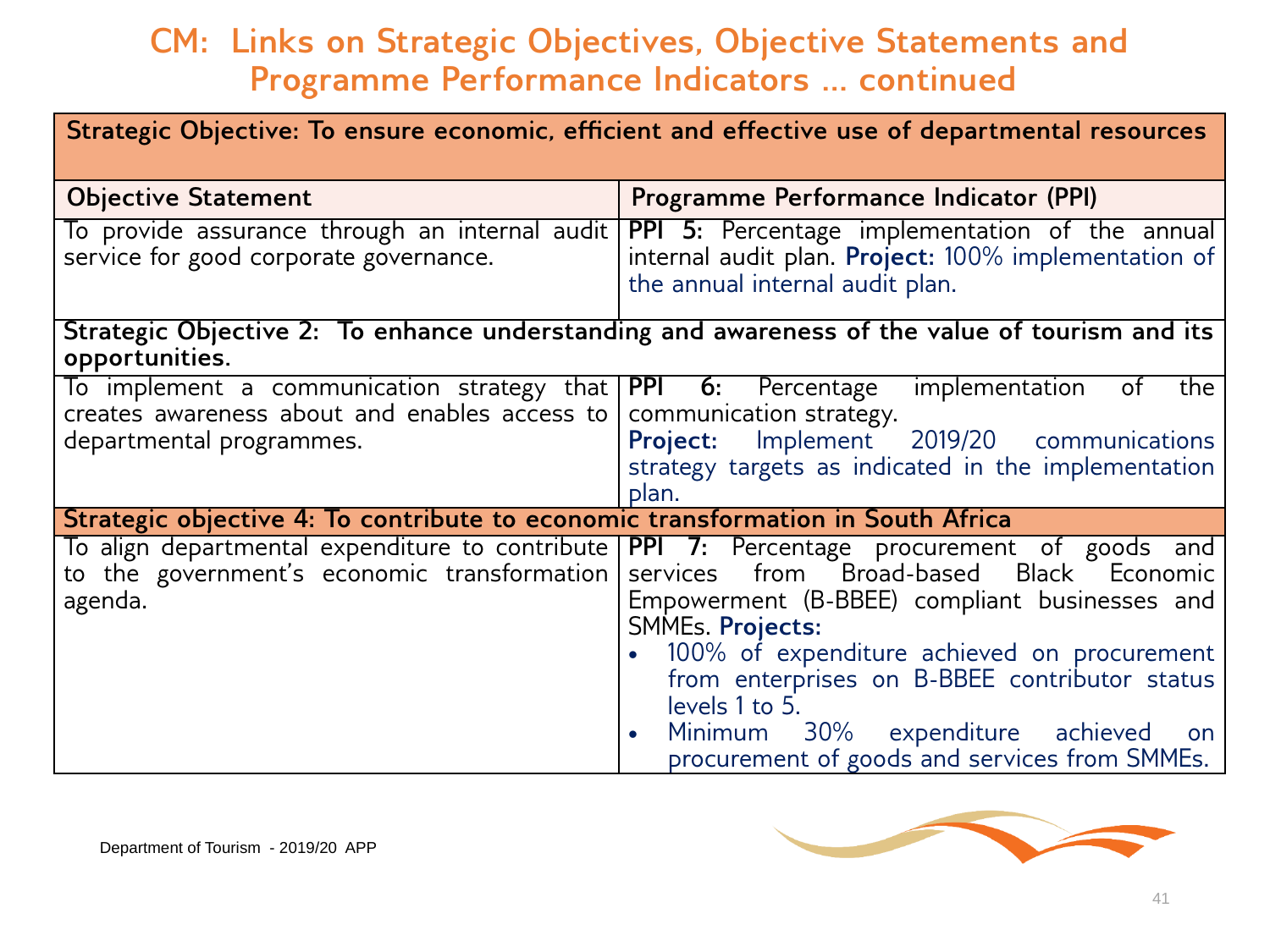

# CM:  Links on Strategic Objectives, Objective Statements and Programme Performance Indicators … continued
| Strategic Objective: To ensure economic, efficient and effective use of departmental resources |  |
| --- | --- |
| Objective Statement | Programme Performance Indicator (PPI) |
| To provide assurance through an internal audit service for good corporate governance. | PPI 5: Percentage implementation of the annual internal audit plan. Project: 100% implementation of the annual internal audit plan. |
| Strategic Objective 2: To enhance understanding and awareness of the value of tourism and its opportunities. |  |
| To implement a communication strategy that creates awareness about and enables access to departmental programmes. | PPI 6: Percentage implementation of the communication strategy. Project: Implement 2019/20 communications strategy targets as indicated in the implementation plan. |
| Strategic objective 4: To contribute to economic transformation in South Africa |  |
| To align departmental expenditure to contribute to the government’s economic transformation agenda. | PPI 7: Percentage procurement of goods and services from Broad-based Black Economic Empowerment (B-BBEE) compliant businesses and SMMEs. Projects: 100% of expenditure achieved on procurement from enterprises on B-BBEE contributor status levels 1 to 5. Minimum 30% expenditure achieved on procurement of goods and services from SMMEs. |
Department of Tourism  - 2019/20  APP
41